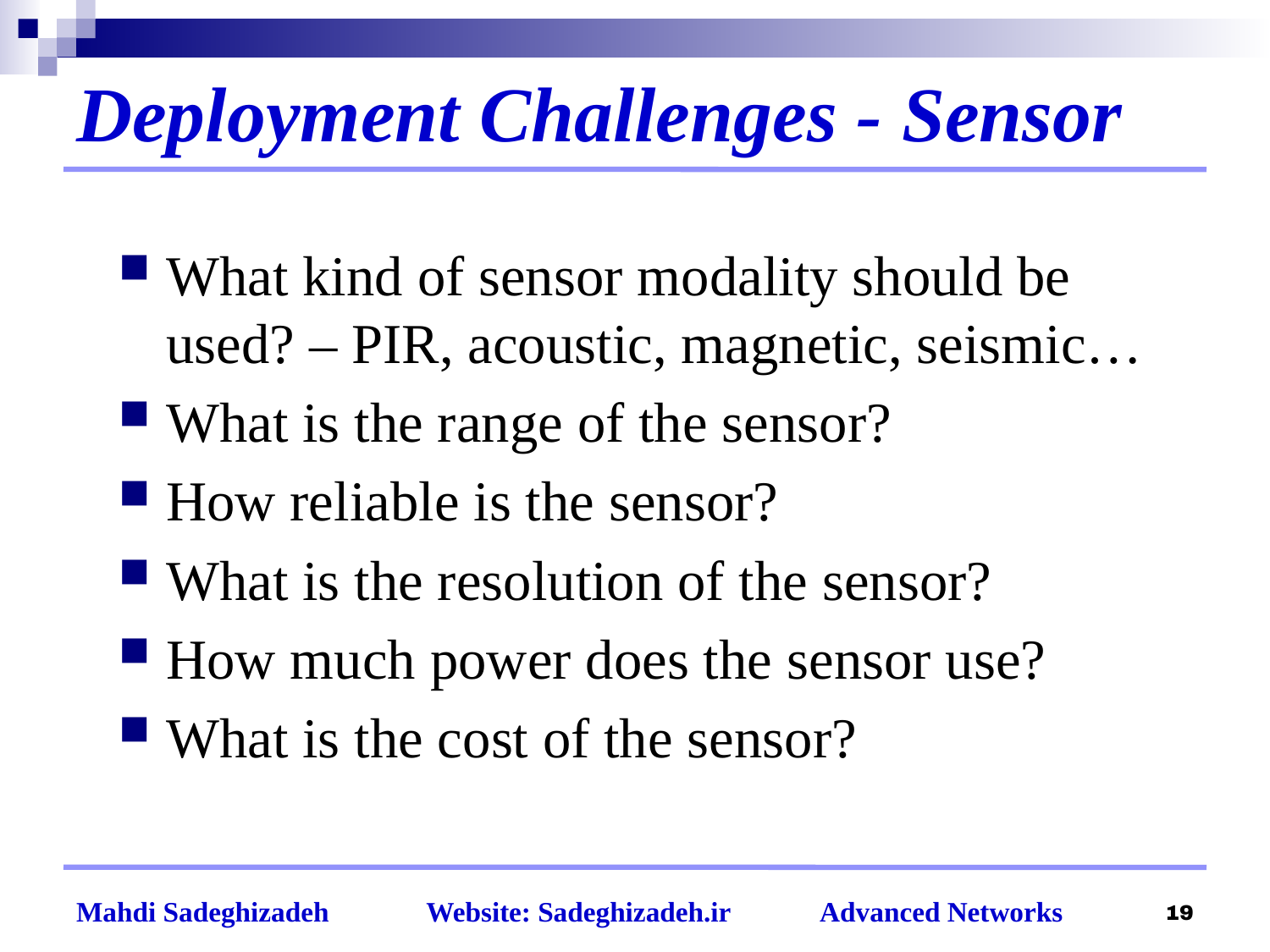

# Deployment Challenges - Sensor
What kind of sensor modality should be used? – PIR, acoustic, magnetic, seismic…
What is the range of the sensor?
How reliable is the sensor?
What is the resolution of the sensor?
How much power does the sensor use?
What is the cost of the sensor?
19
Mahdi Sadeghizadeh              Website: Sadeghizadeh.ir             Advanced Networks